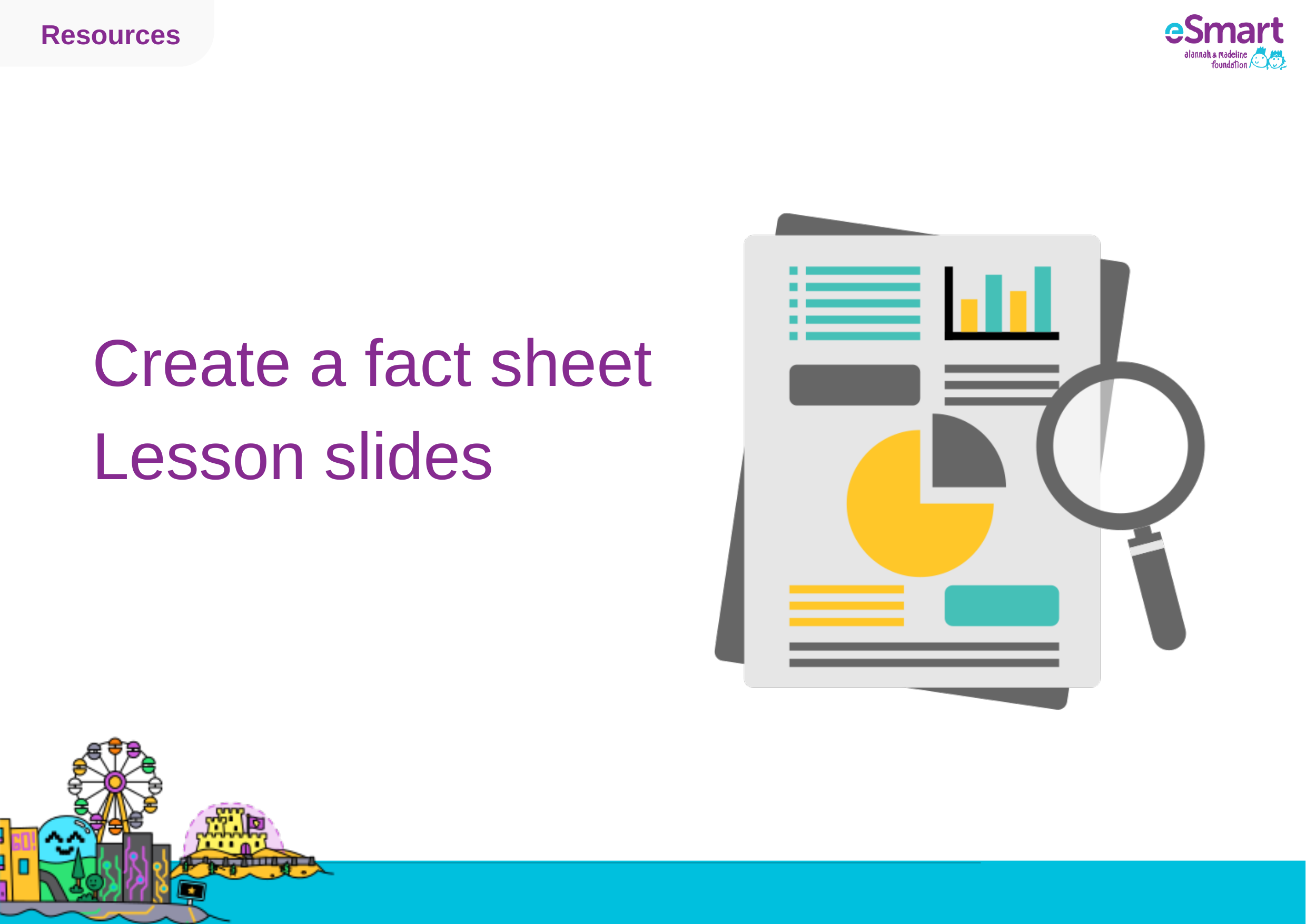

Resources

Create a fact sheet
Lesson slides